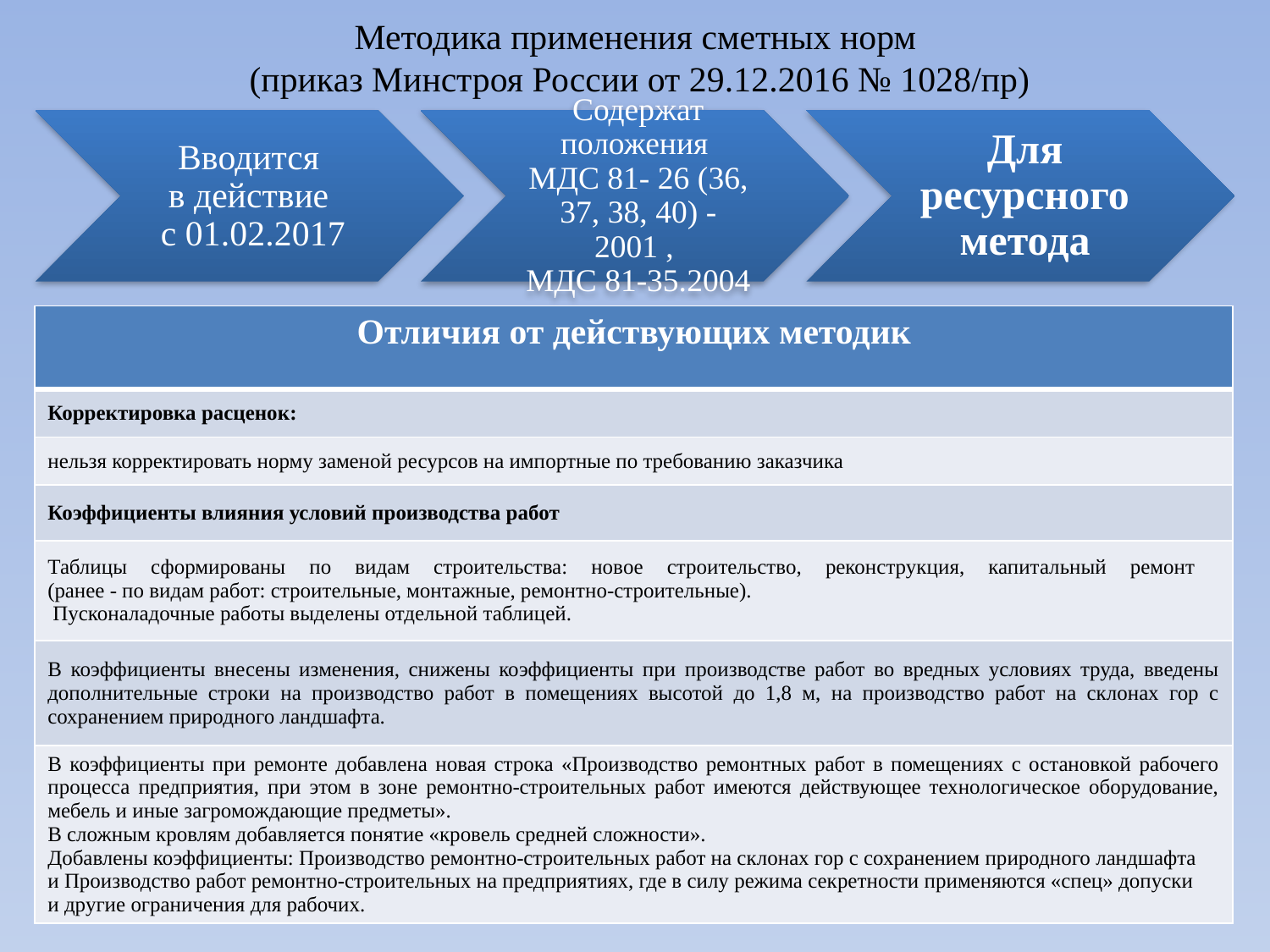

# Методика применения сметных норм (приказ Минстроя России от 29.12.2016 № 1028/пр)
Вводится
в действие
с 01.02.2017
Содержат положения
МДС 81- 26 (36, 37, 38, 40) - 2001 ,
МДС 81-35.2004
Для ресурсного метода
| Отличия от действующих методик |
| --- |
| Корректировка расценок: |
| нельзя корректировать норму заменой ресурсов на импортные по требованию заказчика |
| Коэффициенты влияния условий производства работ |
| Таблицы сформированы по видам строительства: новое строительство, реконструкция, капитальный ремонт (ранее - по видам работ: строительные, монтажные, ремонтно-строительные). Пусконаладочные работы выделены отдельной таблицей. |
| В коэффициенты внесены изменения, снижены коэффициенты при производстве работ во вредных условиях труда, введены дополнительные строки на производство работ в помещениях высотой до 1,8 м, на производство работ на склонах гор с сохранением природного ландшафта. |
| В коэффициенты при ремонте добавлена новая строка «Производство ремонтных работ в помещениях с остановкой рабочего процесса предприятия, при этом в зоне ремонтно-строительных работ имеются действующее технологическое оборудование, мебель и иные загромождающие предметы». В сложным кровлям добавляется понятие «кровель средней сложности». Добавлены коэффициенты: Производство ремонтно-строительных работ на склонах гор с сохранением природного ландшафта и Производство работ ремонтно-строительных на предприятиях, где в силу режима секретности применяются «спец» допуски и другие ограничения для рабочих. |